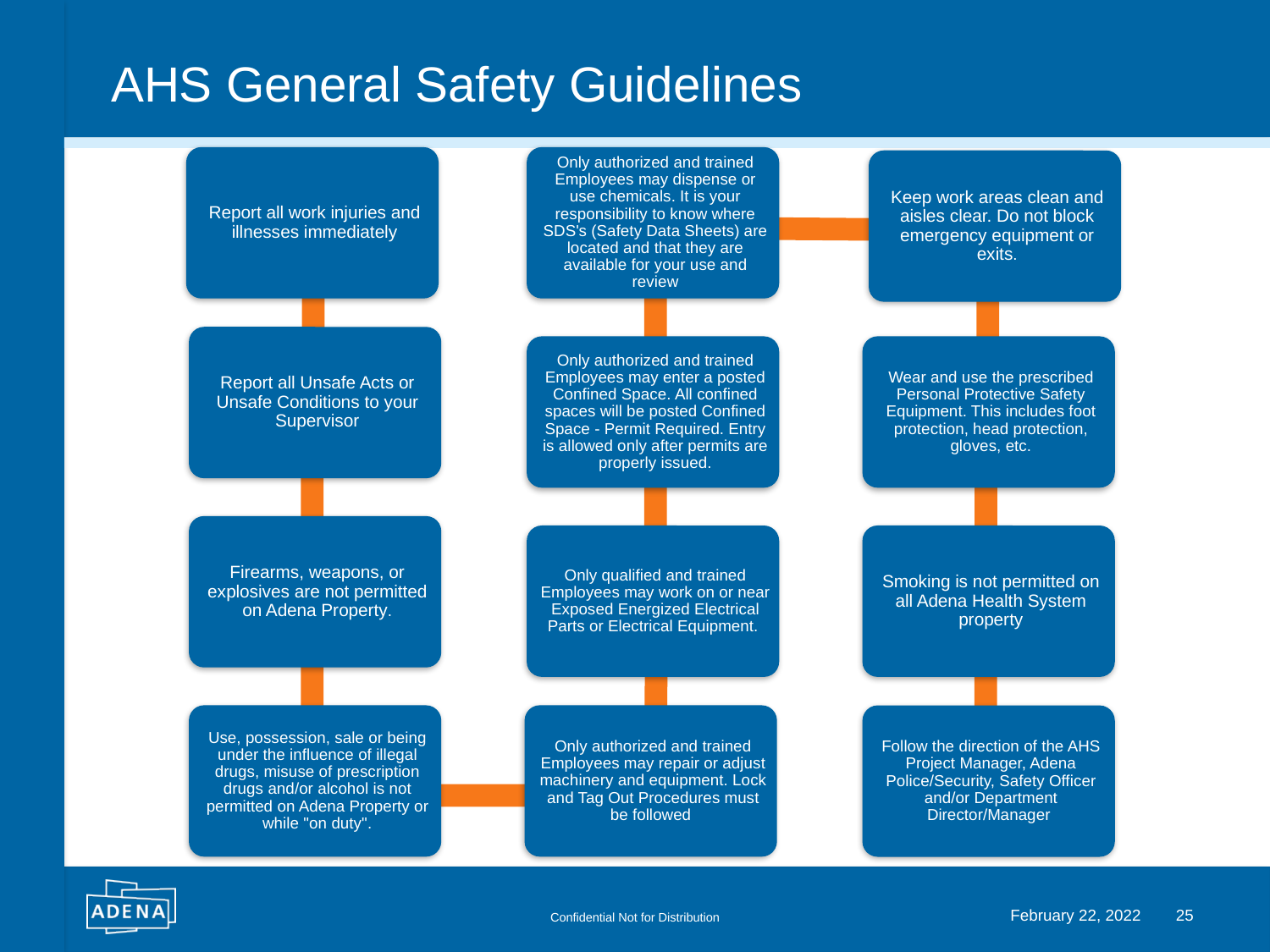

# AHS General Safety Guidelines
Report all work injuries and illnesses immediately
Report all Unsafe Acts or Unsafe Conditions to your Supervisor
Firearms, weapons, or explosives are not permitted on Adena Property.
Use, possession, sale or being under the influence of illegal drugs, misuse of prescription drugs and/or alcohol is not permitted on Adena Property or while "on duty".
Only authorized and trained Employees may repair or adjust machinery and equipment. Lock and Tag Out Procedures must be followed
Only qualified and trained Employees may work on or near Exposed Energized Electrical Parts or Electrical Equipment.
Only authorized and trained Employees may enter a posted Confined Space. All confined spaces will be posted Confined Space - Permit Required. Entry is allowed only after permits are properly issued.
Only authorized and trained Employees may dispense or use chemicals. It is your responsibility to know where SDS's (Safety Data Sheets) are located and that they are available for your use and review
Keep work areas clean and aisles clear. Do not block emergency equipment or exits.
Wear and use the prescribed Personal Protective Safety Equipment. This includes foot protection, head protection, gloves, etc.
Smoking is not permitted on all Adena Health System property
Follow the direction of the AHS Project Manager, Adena Police/Security, Safety Officer and/or Department Director/Manager